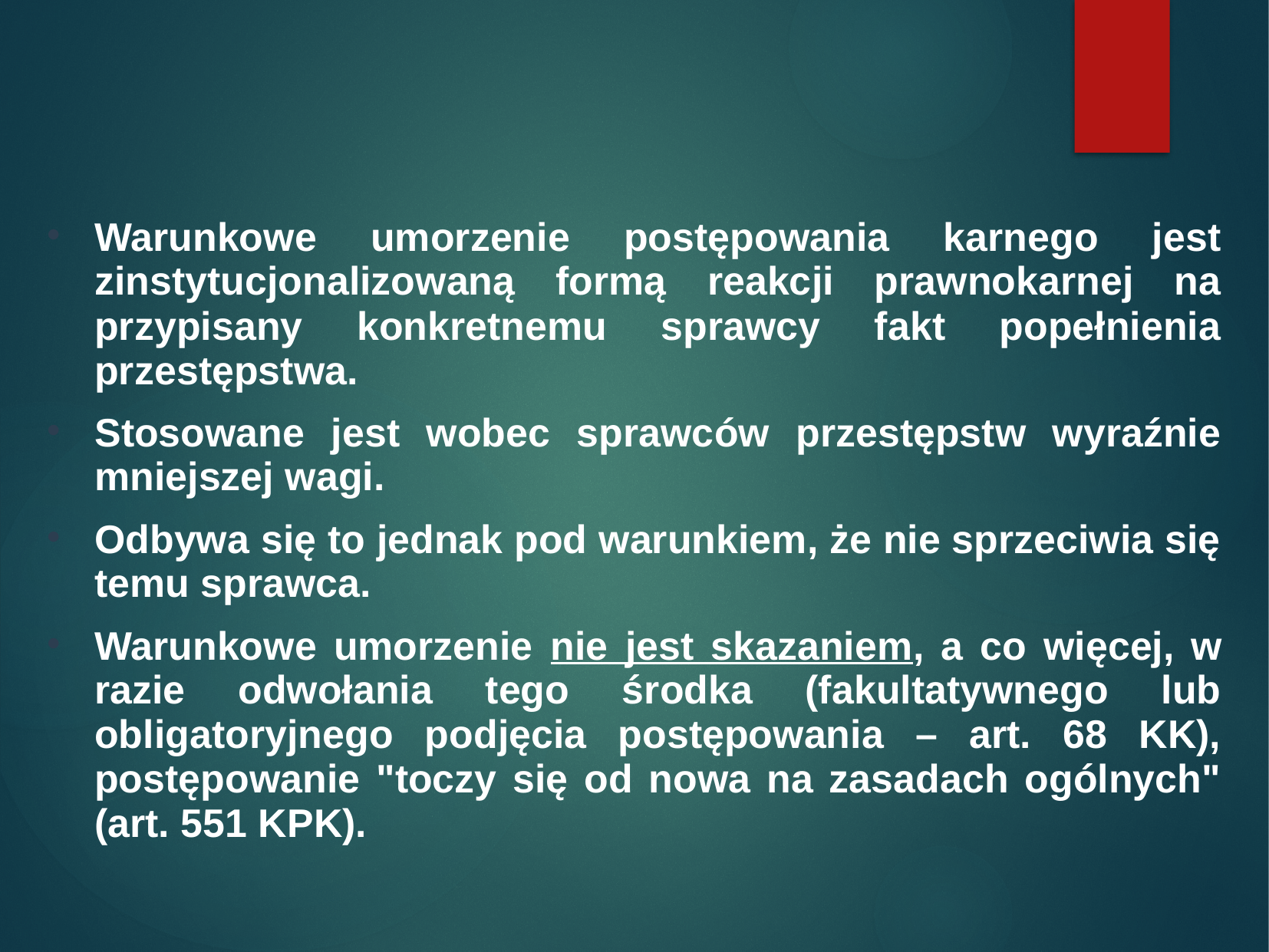

Warunkowe umorzenie postępowania karnego jest zinstytucjonalizowaną formą reakcji prawnokarnej na przypisany konkretnemu sprawcy fakt popełnienia przestępstwa.
Stosowane jest wobec sprawców przestępstw wyraźnie mniejszej wagi.
Odbywa się to jednak pod warunkiem, że nie sprzeciwia się temu sprawca.
Warunkowe umorzenie nie jest skazaniem, a co więcej, w razie odwołania tego środka (fakultatywnego lub obligatoryjnego podjęcia postępowania – art. 68 KK), postępowanie "toczy się od nowa na zasadach ogólnych" (art. 551 KPK).